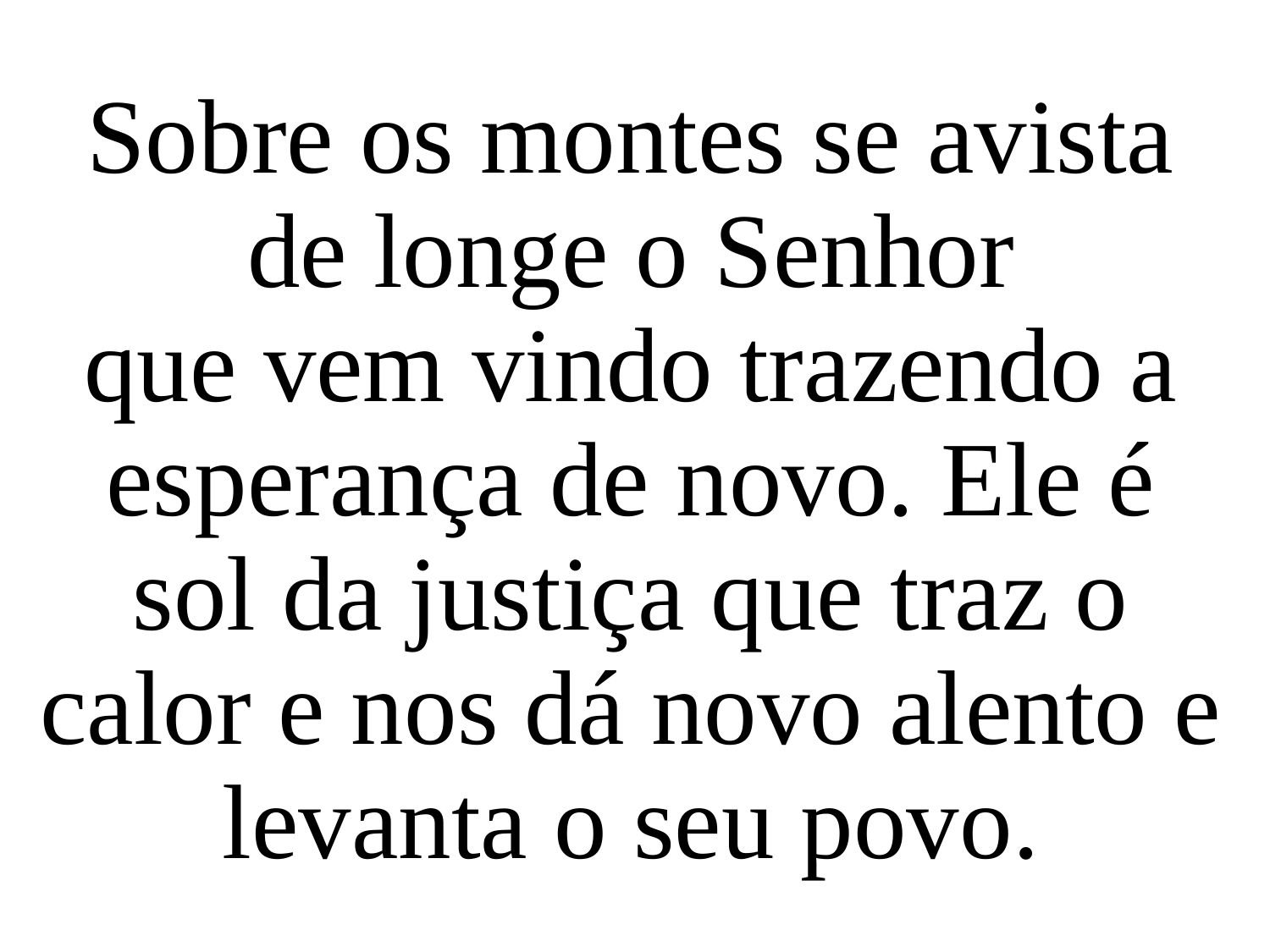

Sobre os montes se avista de longe o Senhor
que vem vindo trazendo a esperança de novo. Ele é sol da justiça que traz o calor e nos dá novo alento e levanta o seu povo.